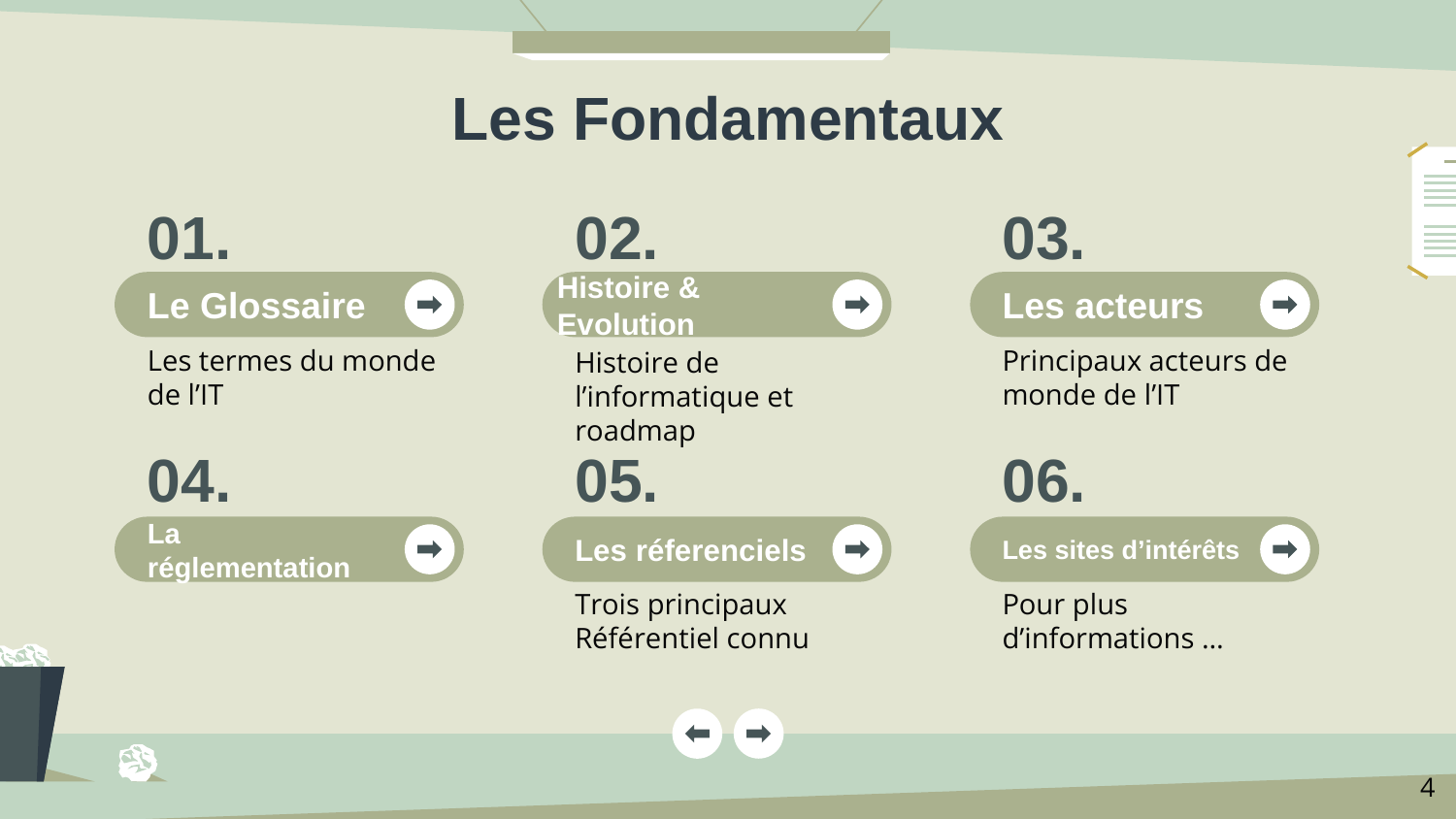

Les Fondamentaux
# 01.
02.
03.

Le Glossaire
Histoire & Evolution
Les acteurs

Les termes du monde de l’IT
Histoire de l’informatique et roadmap
Principaux acteurs de monde de l’IT
04.
05.
06.

La réglementation
Les réferenciels
Les sites d’intérêts

Trois principaux Référentiel connu
Pour plus d’informations …

4